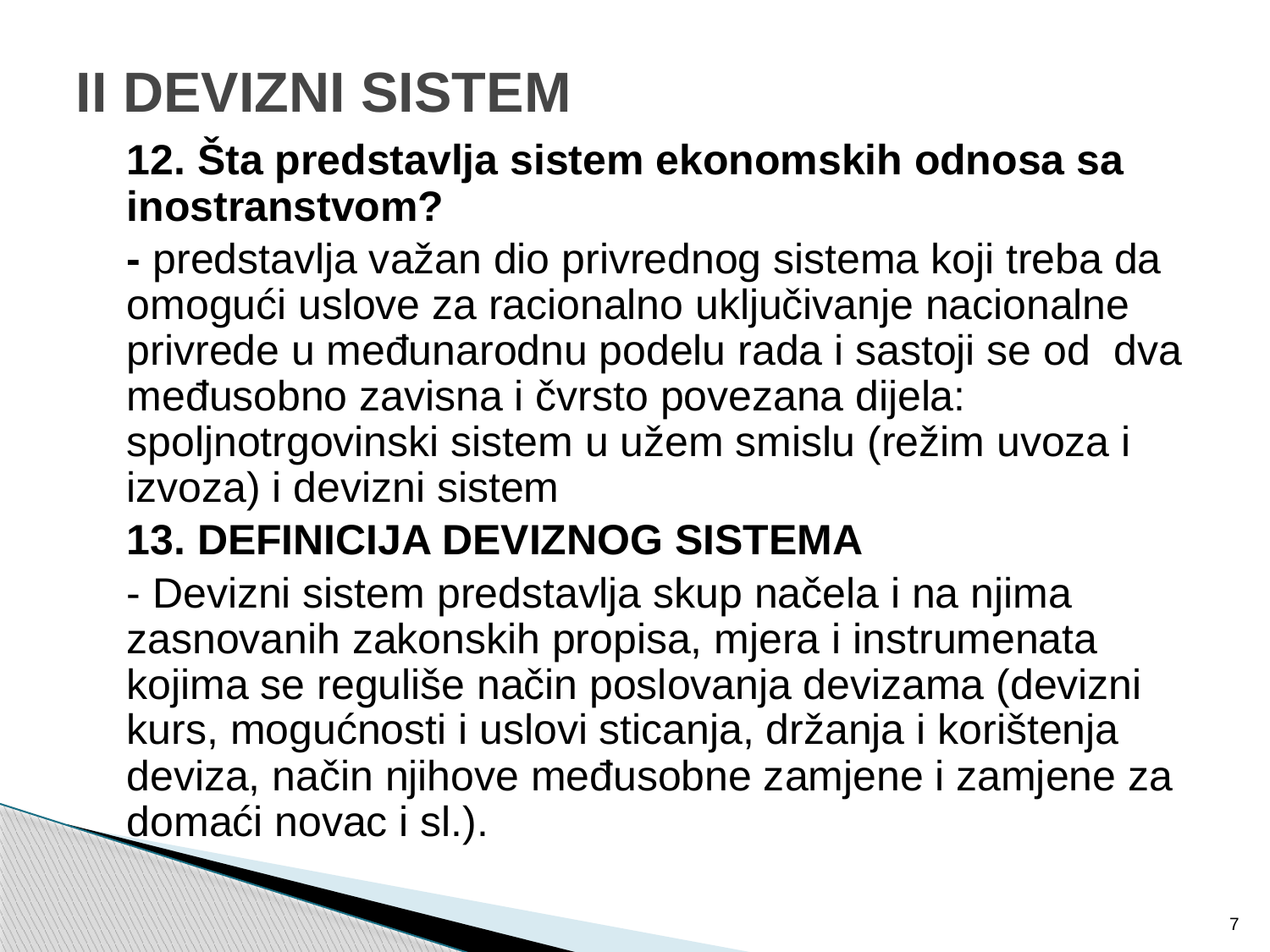

# II DEVIZNI SISTEM
	12. Šta predstavlja sistem ekonomskih odnosa sa inostranstvom?
	- predstavlja važan dio privrednog sistema koji treba da omogući uslove za racionalno uključivanje nacionalne privrede u međunarodnu podelu rada i sastoji se od  dva međusobno zavisna i čvrsto povezana dijela: spoljnotrgovinski sistem u užem smislu (režim uvoza i izvoza) i devizni sistem
	13. DEFINICIJA DEVIZNOG SISTEMA
	- Devizni sistem predstavlja skup načela i na njima zasnovanih zakonskih propisa, mjera i instrumenata kojima se reguliše način poslovanja devizama (devizni kurs, mogućnosti i uslovi sticanja, držanja i korištenja deviza, način njihove međusobne zamjene i zamjene za domaći novac i sl.).
7